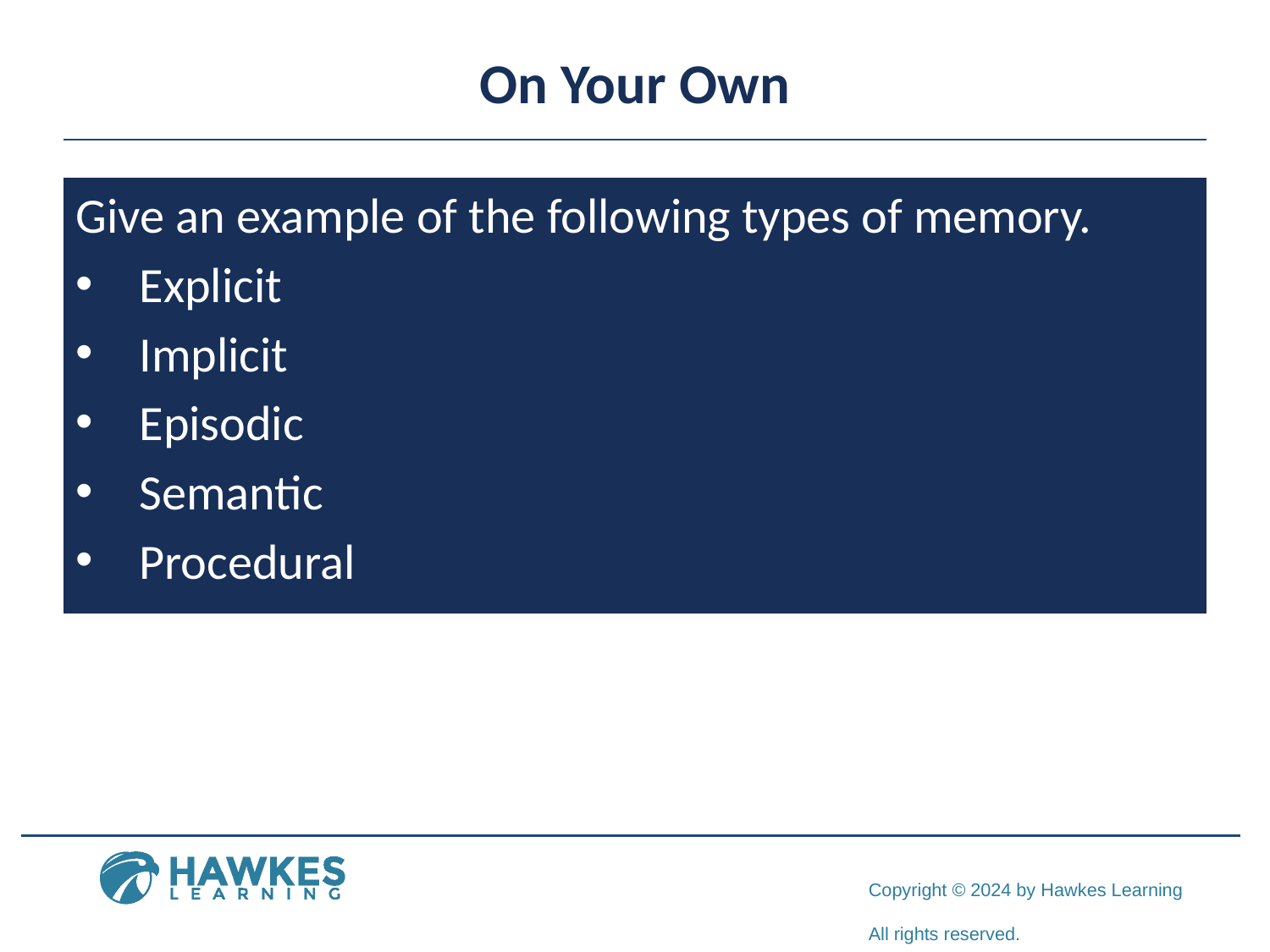

# On Your Own
Give an example of the following types of memory.
Explicit
Implicit
Episodic
Semantic
Procedural